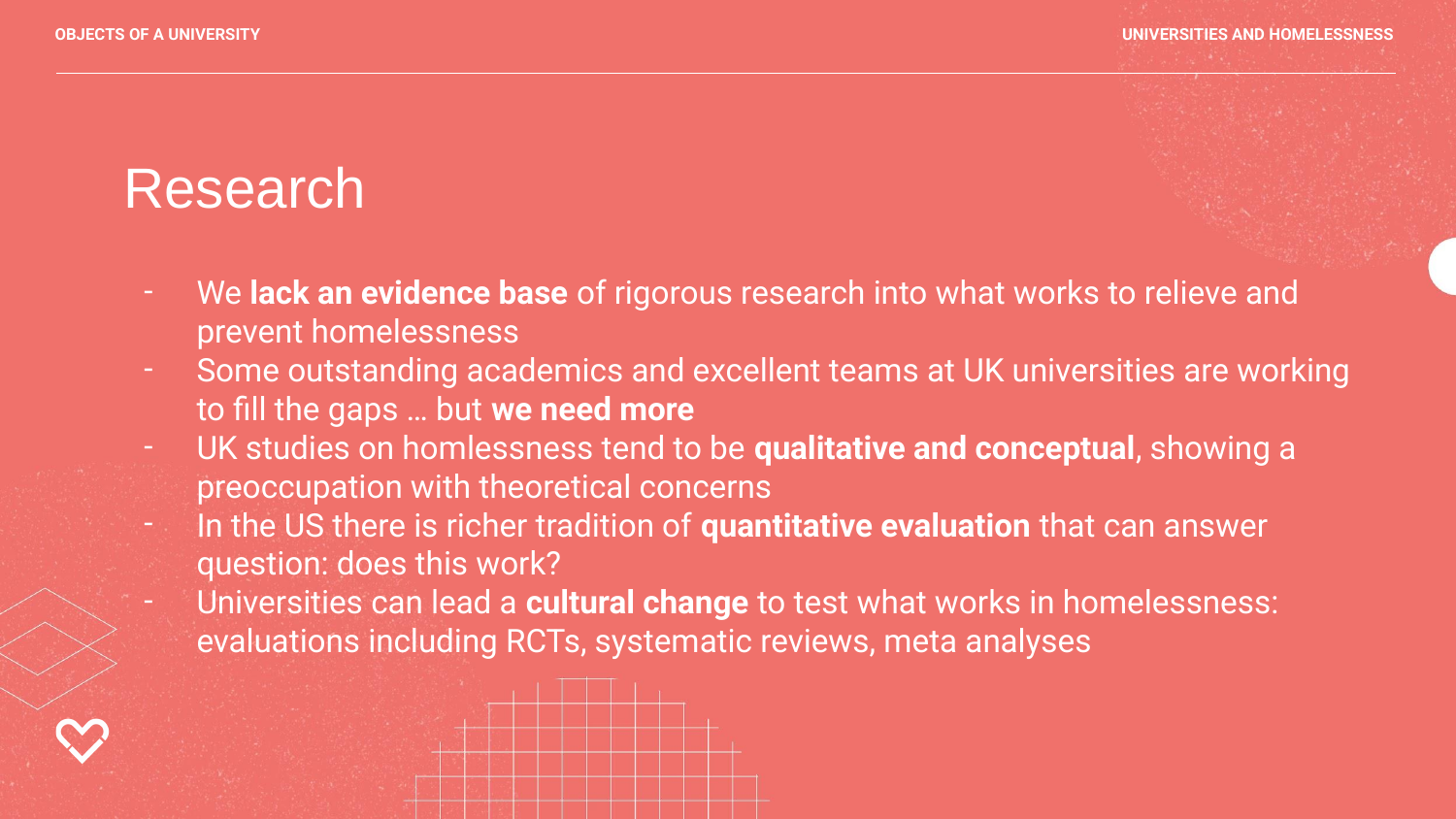

OBJECTS OF A UNIVERSITY
UNIVERSITIES AND HOMELESSNESS
Research
We lack an evidence base of rigorous research into what works to relieve and prevent homelessness
Some outstanding academics and excellent teams at UK universities are working to fill the gaps … but we need more
UK studies on homlessness tend to be qualitative and conceptual, showing a preoccupation with theoretical concerns
In the US there is richer tradition of quantitative evaluation that can answer question: does this work?
Universities can lead a cultural change to test what works in homelessness: evaluations including RCTs, systematic reviews, meta analyses